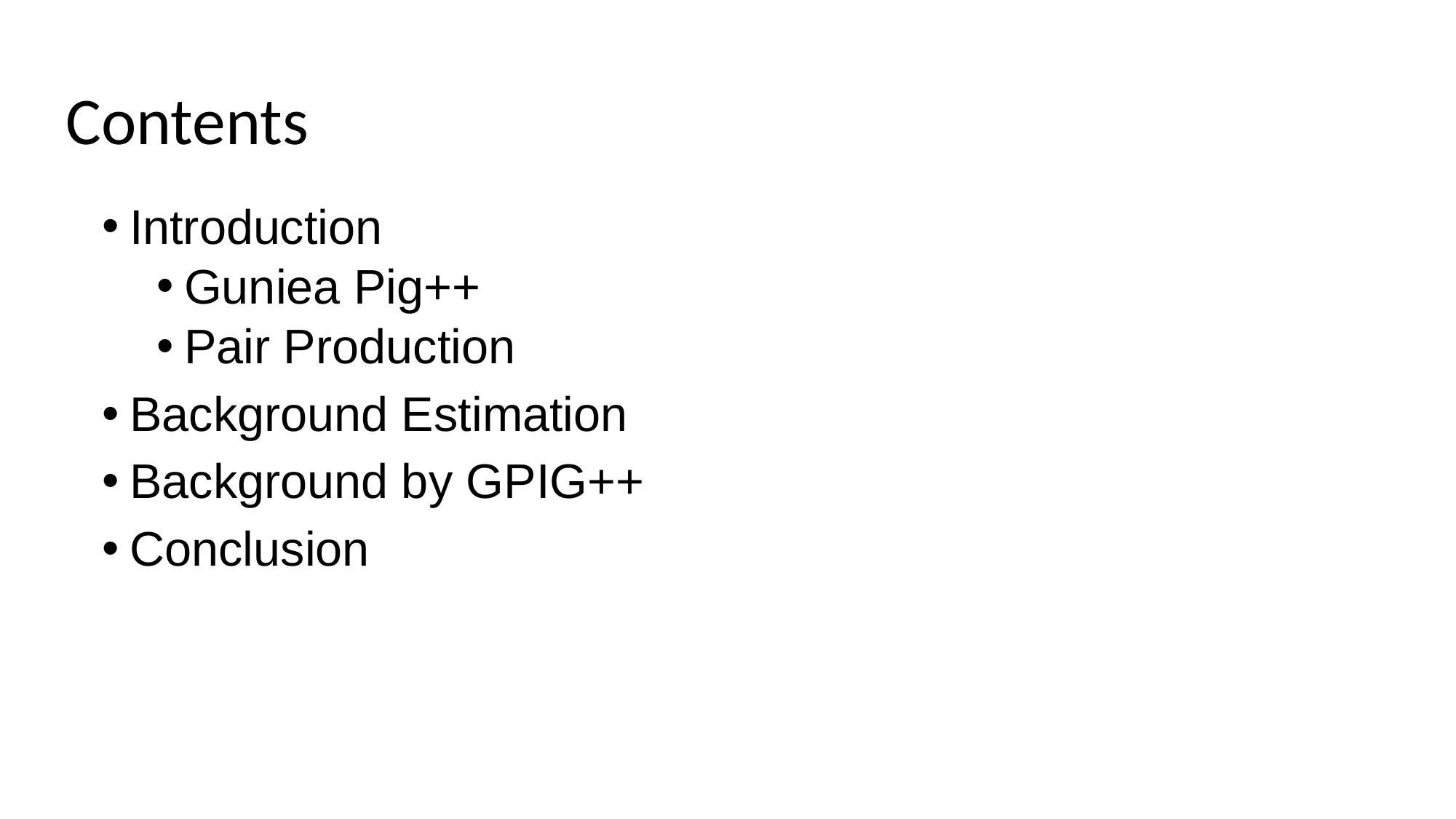

# Contents
Introduction
Guniea Pig++
Pair Production
Background Estimation
Background by GPIG++
Conclusion